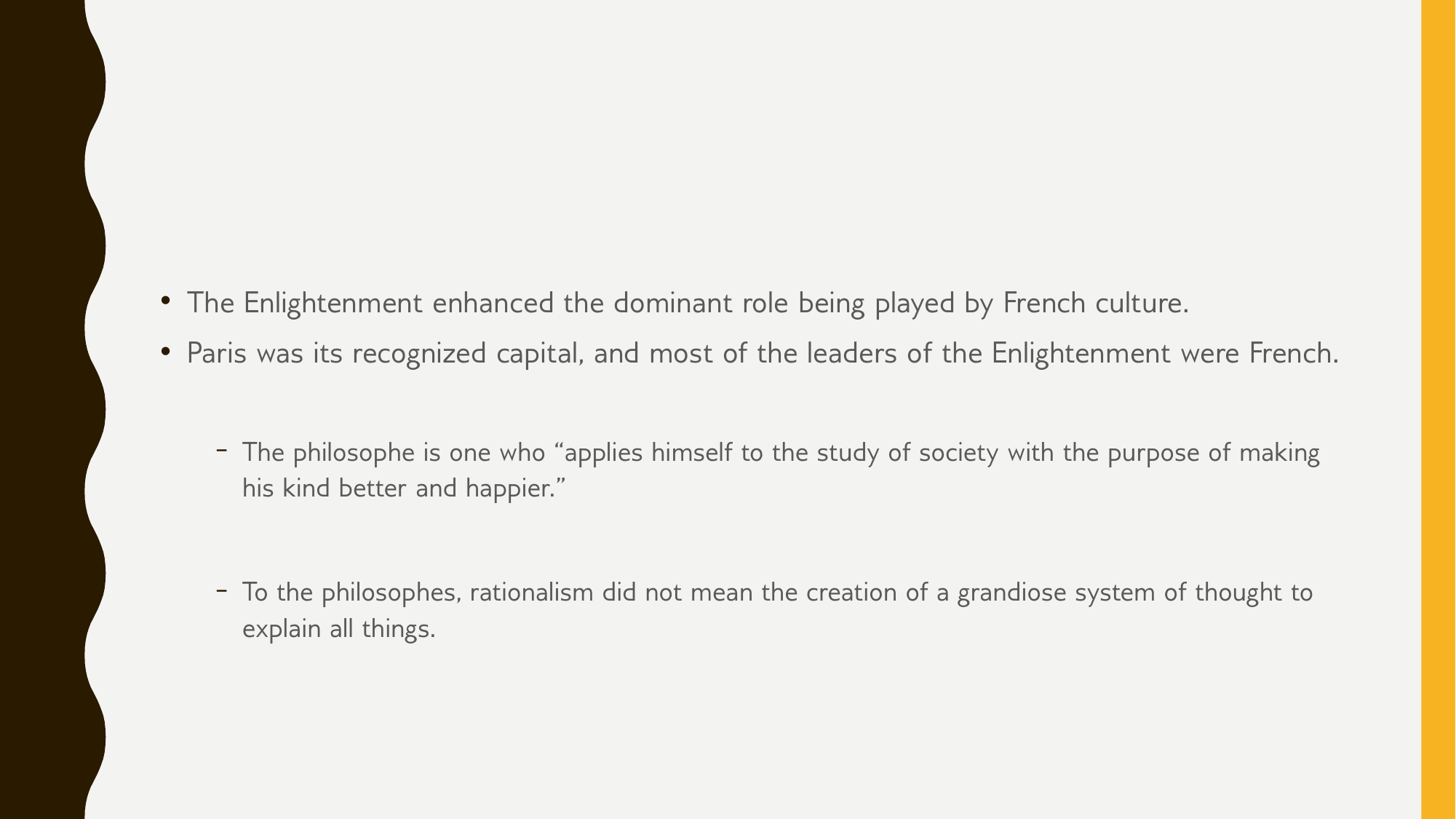

#
The Enlightenment enhanced the dominant role being played by French culture.
Paris was its recognized capital, and most of the leaders of the Enlightenment were French.

The philosophe is one who “applies himself to the study of society with the purpose of making his kind better and happier.”

To the philosophes, rationalism did not mean the creation of a grandiose system of thought to explain all things.